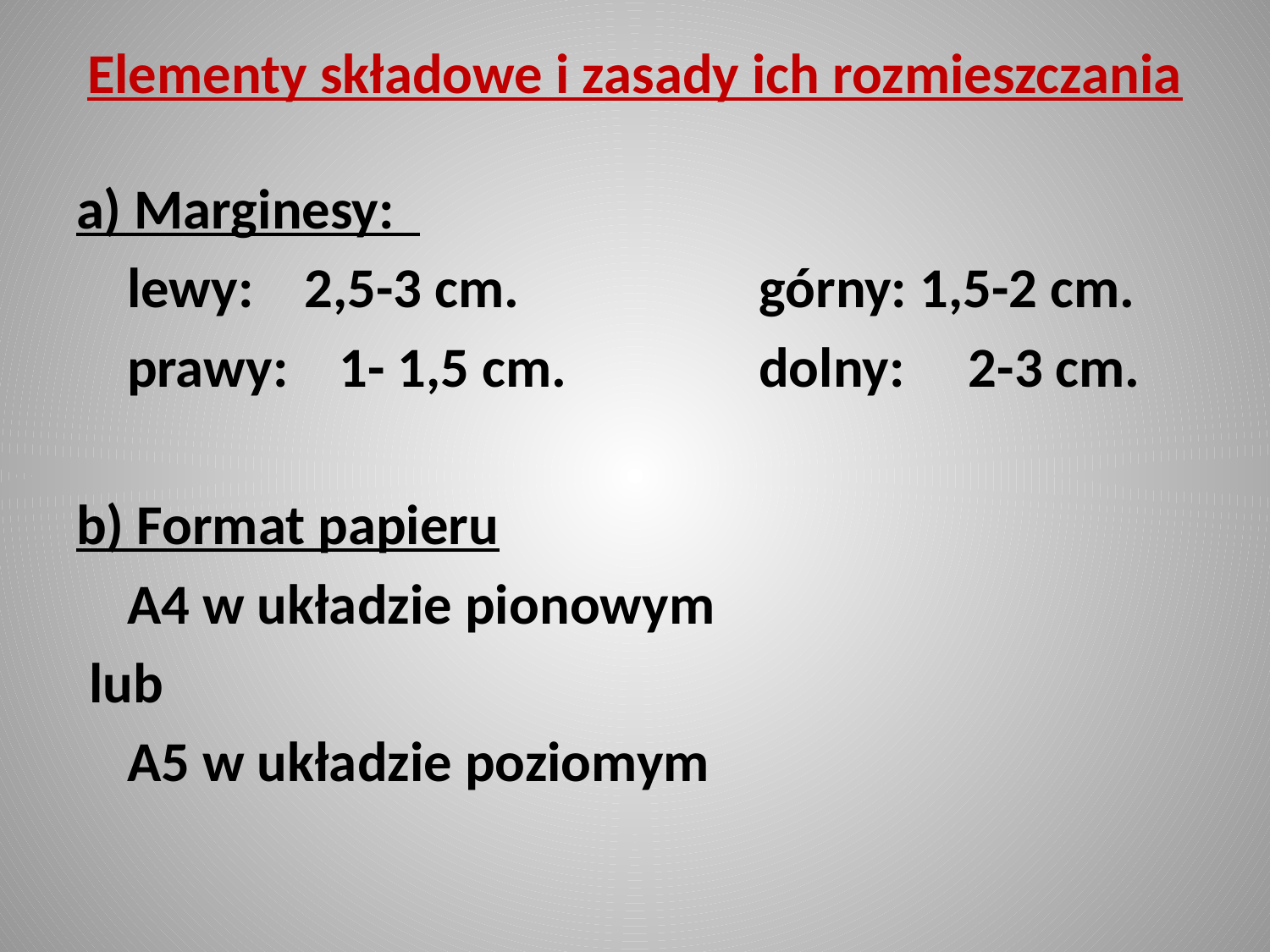

# Elementy składowe i zasady ich rozmieszczania
a) Marginesy:
    lewy:    2,5-3 cm.		górny: 1,5-2 cm.
    prawy:    1- 1,5 cm.		dolny:     2-3 cm.

b) Format papieru
    A4 w układzie pionowym
 lub
    A5 w układzie poziomym